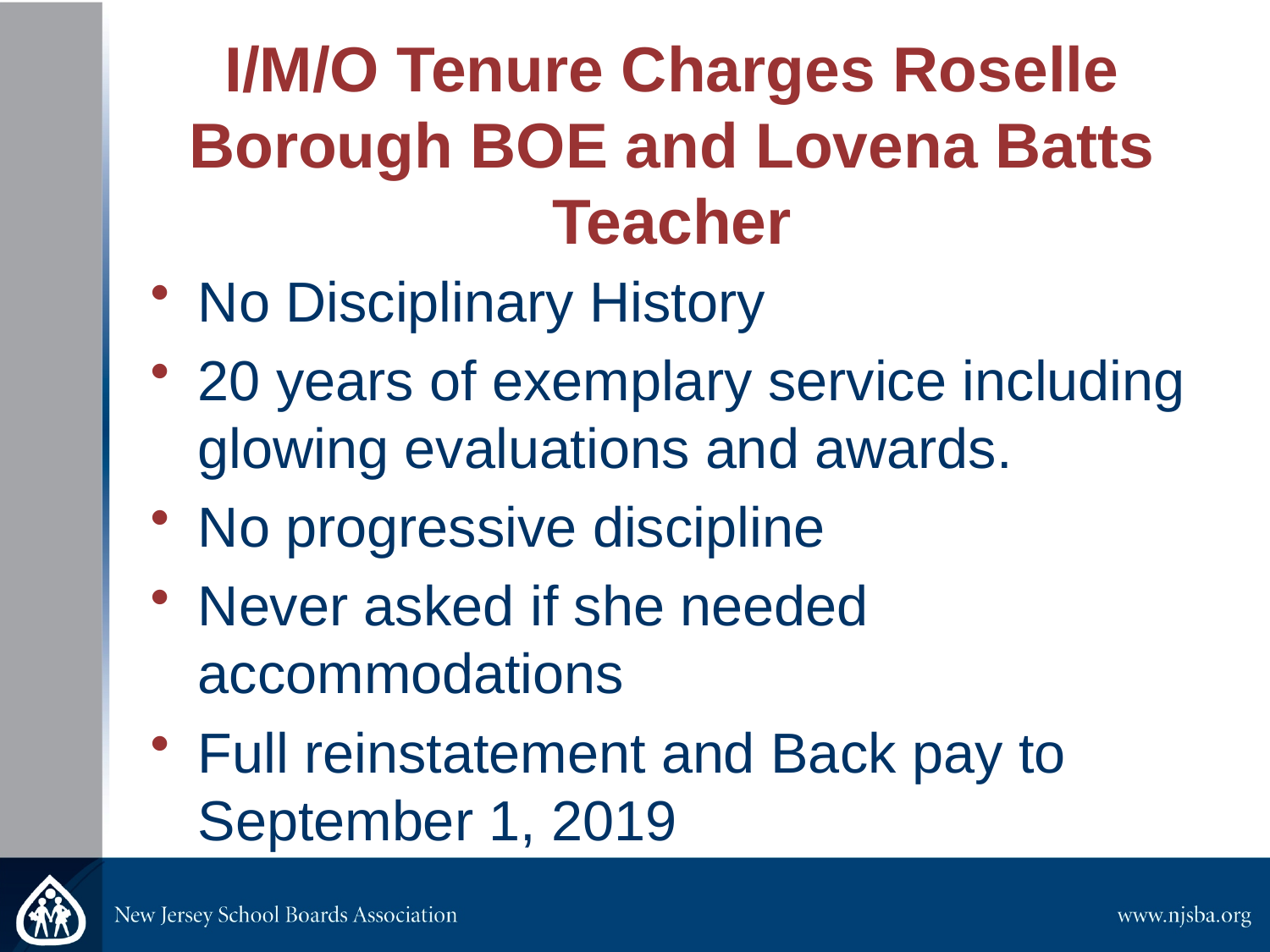

# I/M/O Tenure Charges Roselle Borough BOE and Lovena Batts Teacher

No Disciplinary History
20 years of exemplary service including glowing evaluations and awards.
No progressive discipline
Never asked if she needed accommodations
Full reinstatement and Back pay to September 1, 2019